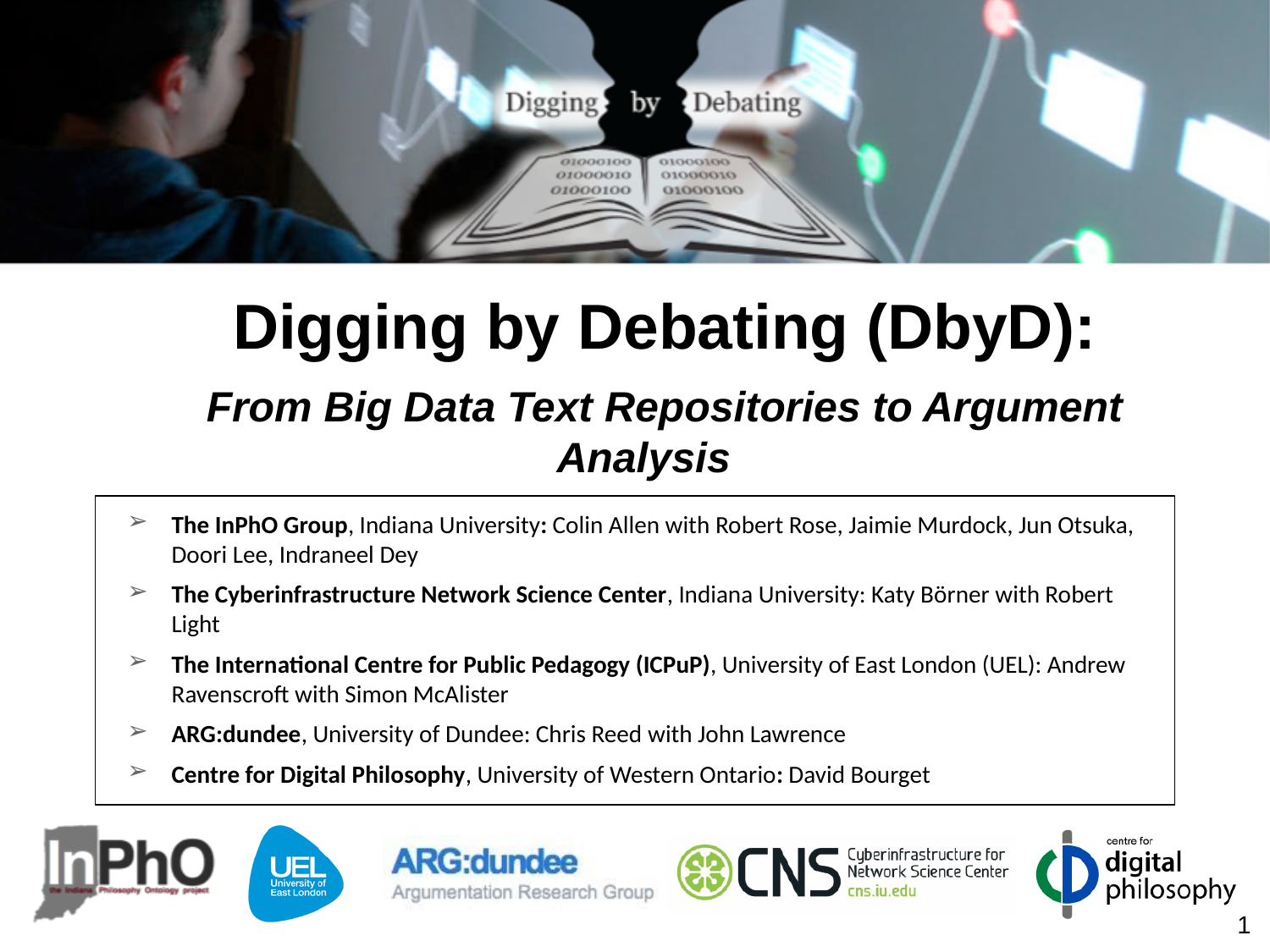

# Digging by Debating (DbyD):
From Big Data Text Repositories to Argument Analysis
The InPhO Group, Indiana University: Colin Allen with Robert Rose, Jaimie Murdock, Jun Otsuka, Doori Lee, Indraneel Dey
The Cyberinfrastructure Network Science Center, Indiana University: Katy Börner with Robert Light
The International Centre for Public Pedagogy (ICPuP), University of East London (UEL): Andrew Ravenscroft with Simon McAlister
ARG:dundee, University of Dundee: Chris Reed with John Lawrence
Centre for Digital Philosophy, University of Western Ontario: David Bourget

1